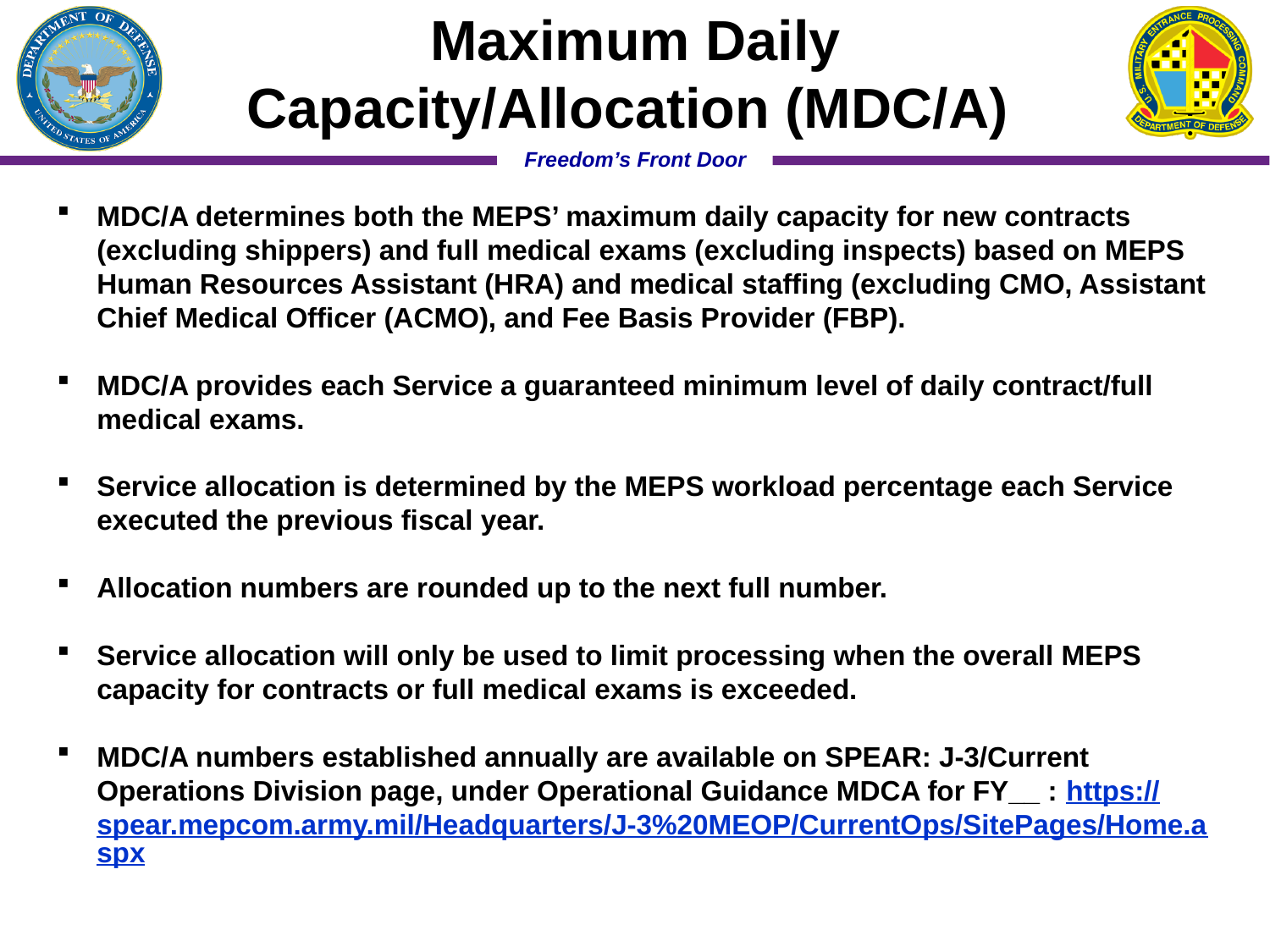

# Maximum Daily Capacity/Allocation (MDC/A)
MDC/A determines both the MEPS’ maximum daily capacity for new contracts (excluding shippers) and full medical exams (excluding inspects) based on MEPS Human Resources Assistant (HRA) and medical staffing (excluding CMO, Assistant Chief Medical Officer (ACMO), and Fee Basis Provider (FBP).

MDC/A provides each Service a guaranteed minimum level of daily contract/full medical exams.

Service allocation is determined by the MEPS workload percentage each Service executed the previous fiscal year.

Allocation numbers are rounded up to the next full number.

Service allocation will only be used to limit processing when the overall MEPS capacity for contracts or full medical exams is exceeded.

MDC/A numbers established annually are available on SPEAR: J-3/Current Operations Division page, under Operational Guidance MDCA for FY__ : https://spear.mepcom.army.mil/Headquarters/J-3%20MEOP/CurrentOps/SitePages/Home.aspx